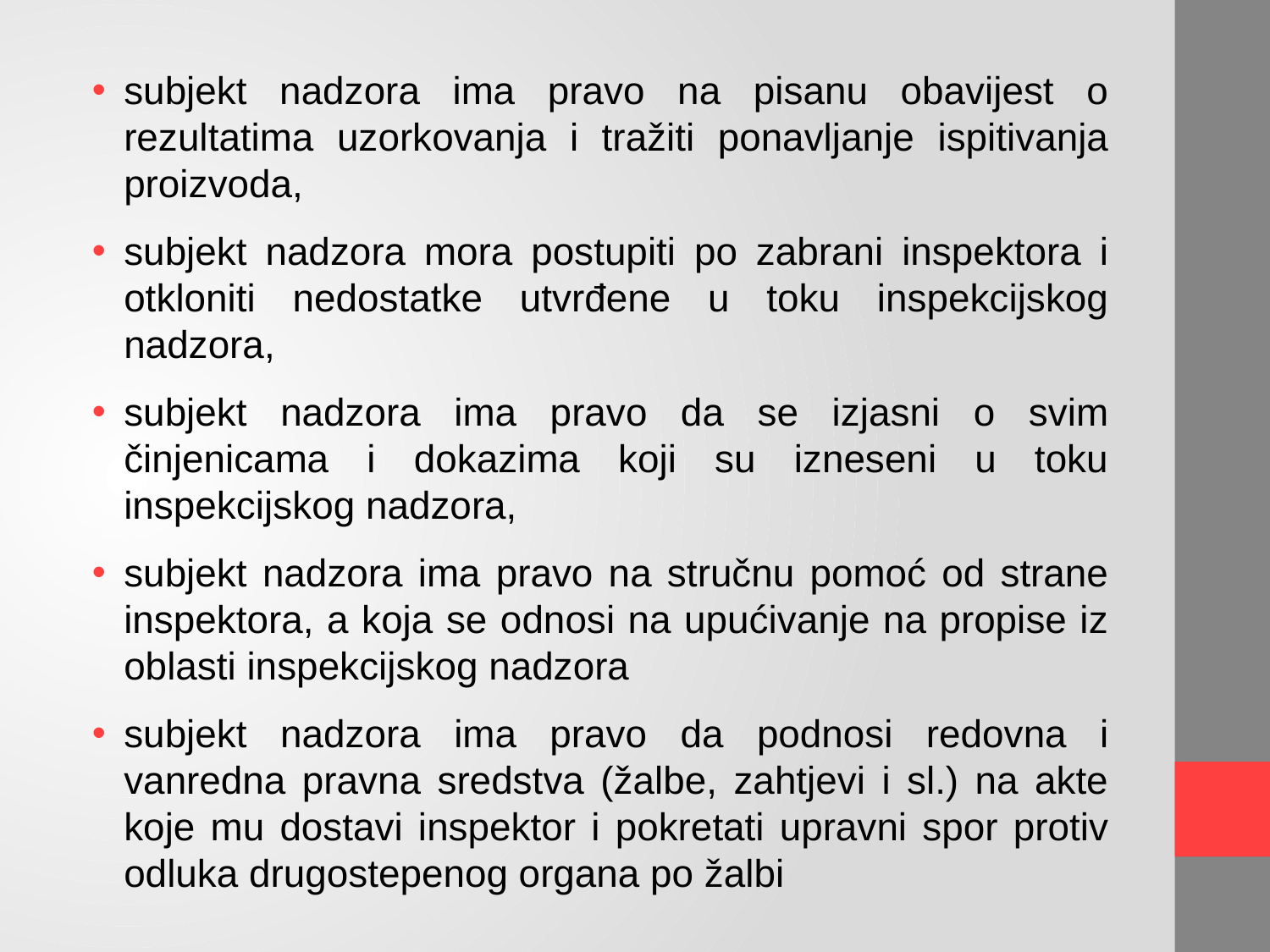

subjekt nadzora ima pravo na pisanu obavijest o rezultatima uzorkovanja i tražiti ponavljanje ispitivanja proizvoda,
subjekt nadzora mora postupiti po zabrani inspektora i otkloniti nedostatke utvrđene u toku inspekcijskog nadzora,
subjekt nadzora ima pravo da se izjasni o svim činjenicama i dokazima koji su izneseni u toku inspekcijskog nadzora,
subjekt nadzora ima pravo na stručnu pomoć od strane inspektora, a koja se odnosi na upućivanje na propise iz oblasti inspekcijskog nadzora
subjekt nadzora ima pravo da podnosi redovna i vanredna pravna sredstva (žalbe, zahtjevi i sl.) na akte koje mu dostavi inspektor i pokretati upravni spor protiv odluka drugostepenog organa po žalbi